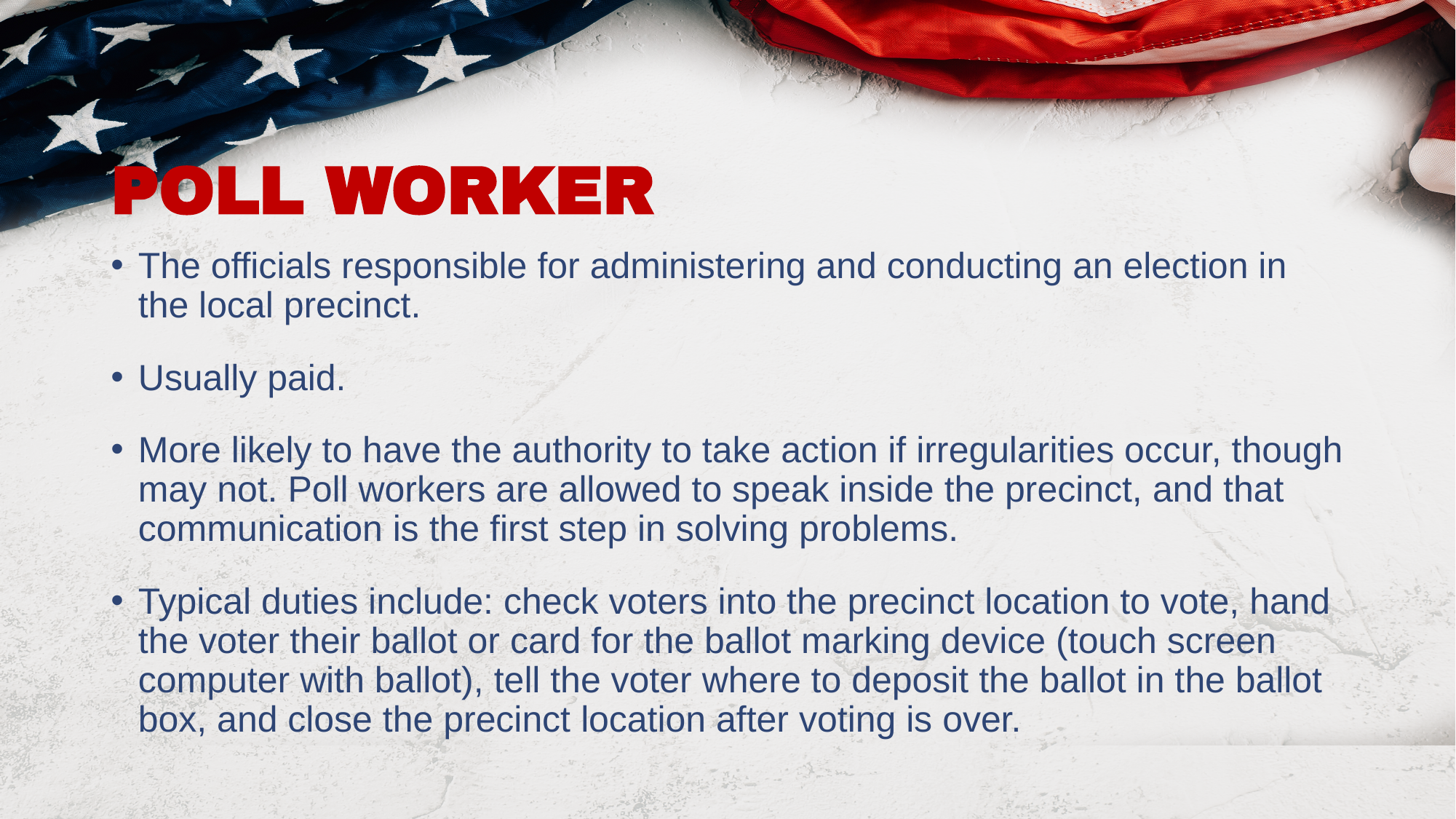

# POLL WORKER
The officials responsible for administering and conducting an election in the local precinct.
Usually paid.
More likely to have the authority to take action if irregularities occur, though may not. Poll workers are allowed to speak inside the precinct, and that communication is the first step in solving problems.
Typical duties include: check voters into the precinct location to vote, hand the voter their ballot or card for the ballot marking device (touch screen computer with ballot), tell the voter where to deposit the ballot in the ballot box, and close the precinct location after voting is over.